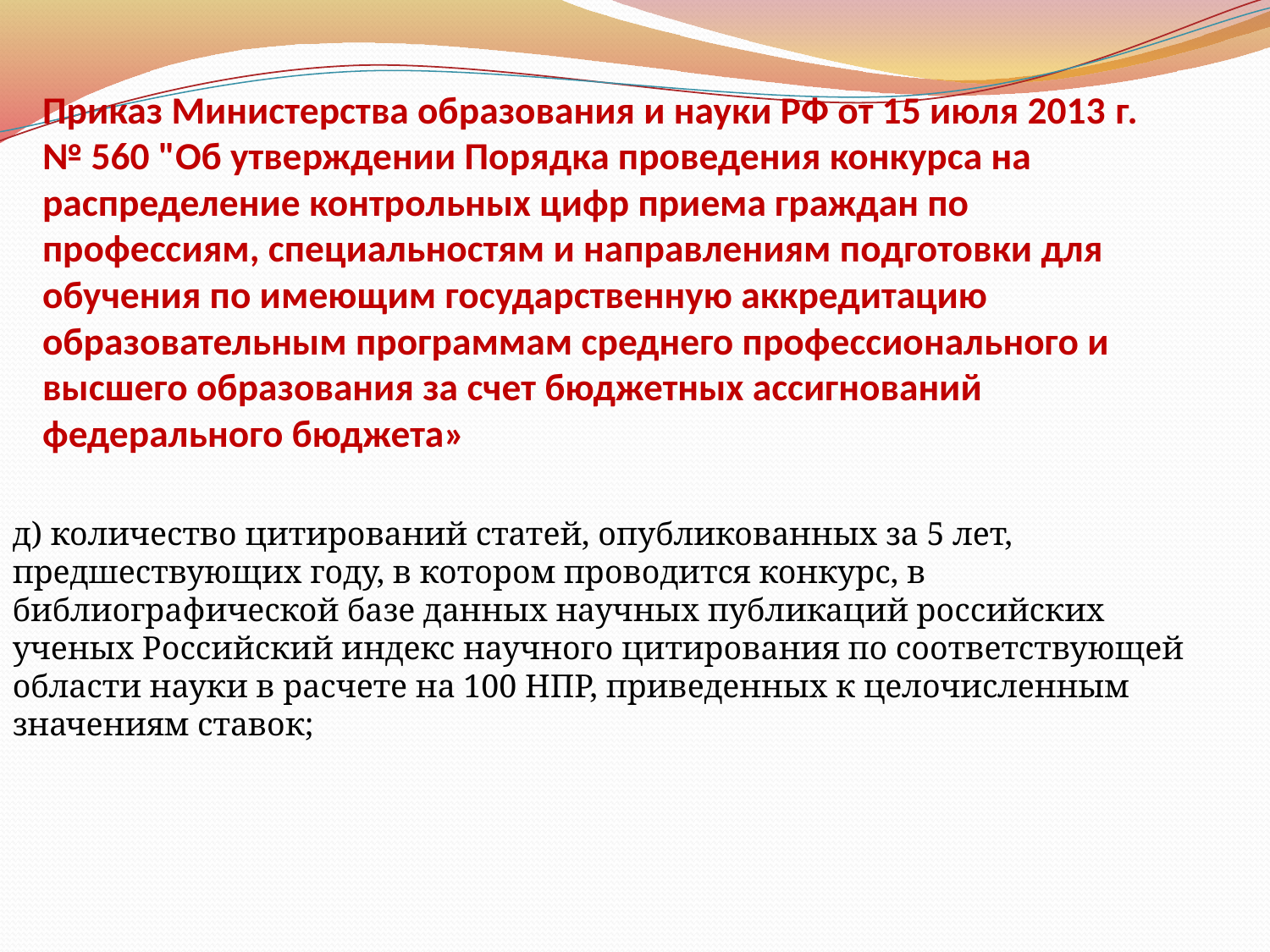

# Приказ Министерства образования и науки РФ от 15 июля 2013 г. № 560 "Об утверждении Порядка проведения конкурса на распределение контрольных цифр приема граждан по профессиям, специальностям и направлениям подготовки для обучения по имеющим государственную аккредитацию образовательным программам среднего профессионального и высшего образования за счет бюджетных ассигнований федерального бюджета»
д) количество цитирований статей, опубликованных за 5 лет, предшествующих году, в котором проводится конкурс, в библиографической базе данных научных публикаций российских ученых Российский индекс научного цитирования по соответствующей области науки в расчете на 100 НПР, приведенных к целочисленным значениям ставок;